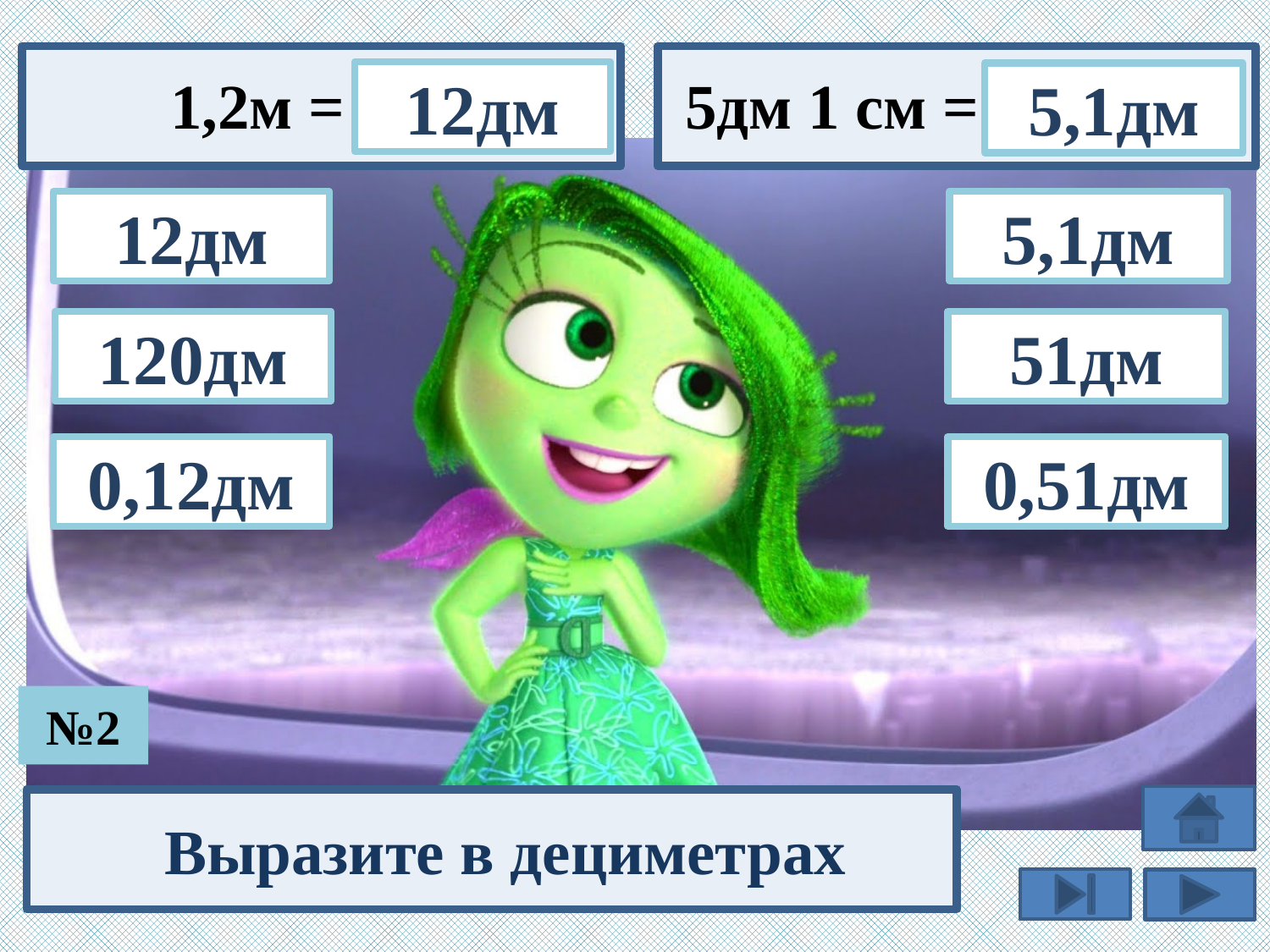

5дм 1 см =
     1,2м =
12дм
5,1дм
5,1дм
12дм
51дм
120дм
0,12дм
0,51дм
№2

Выразите в дециметрах